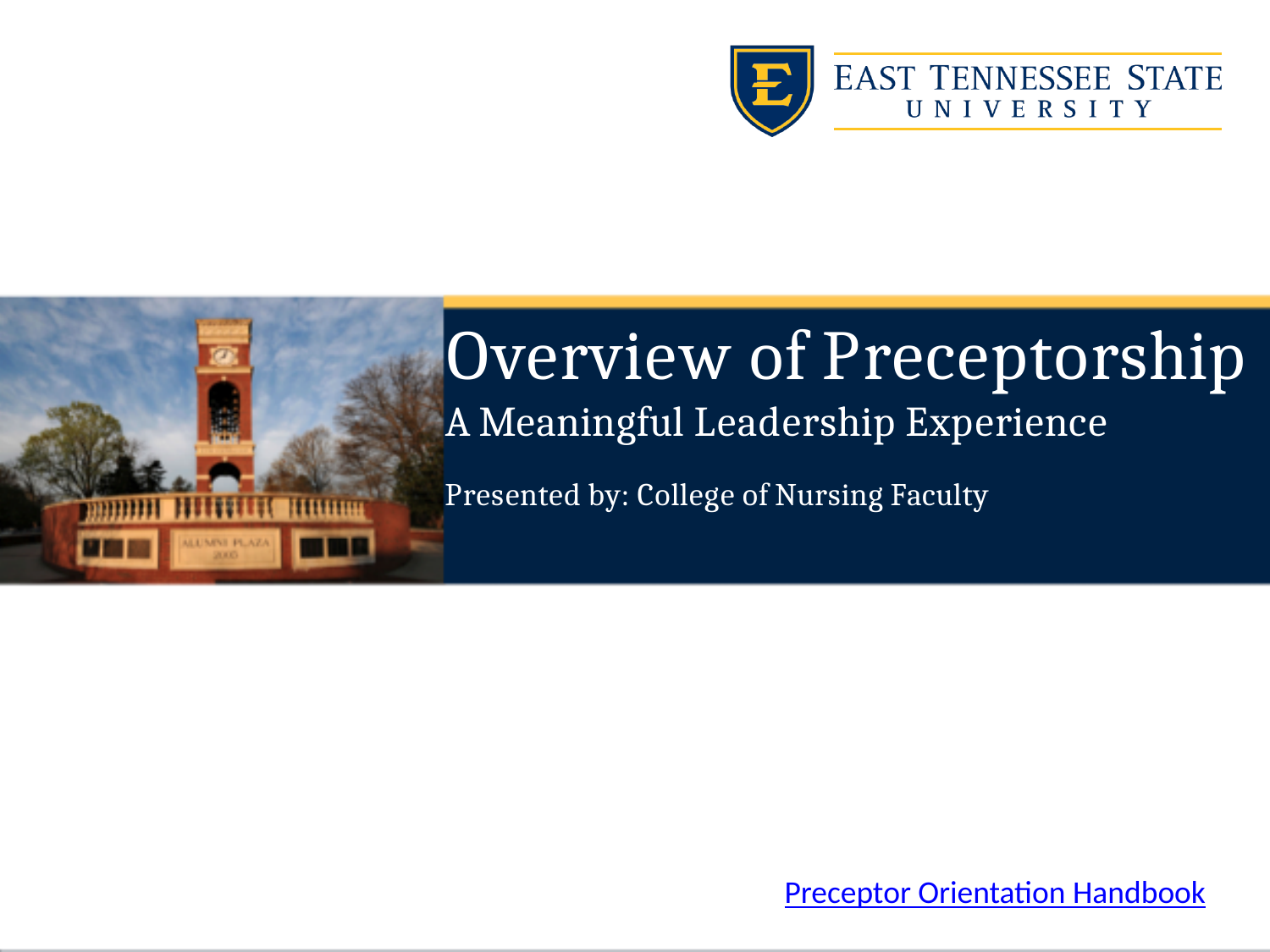

Overview of Preceptorship
A Meaningful Leadership Experience

Presented by: College of Nursing Faculty
Preceptor Orientation Handbook